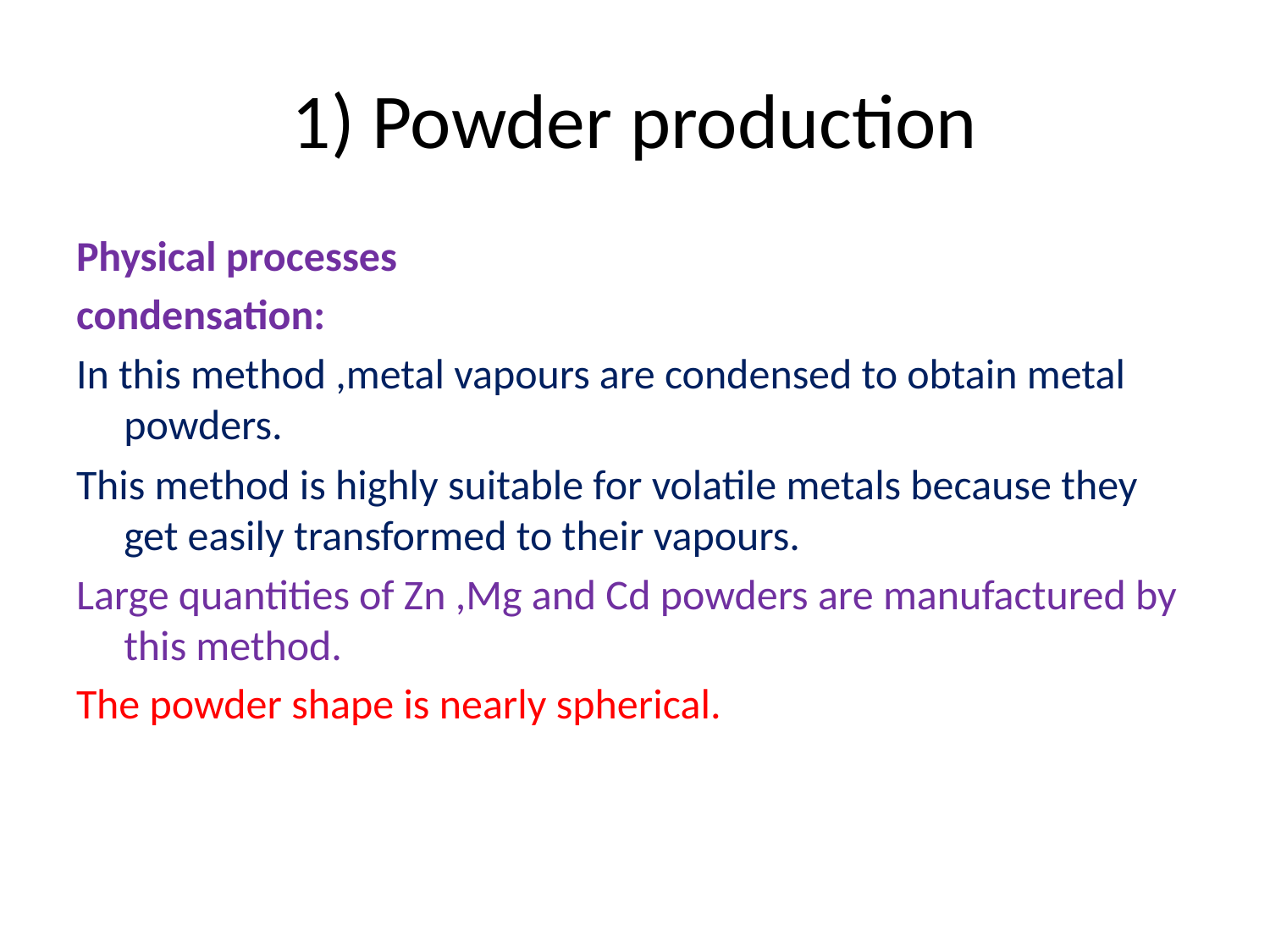

# 1) Powder production
Physical processes
condensation:
In this method ,metal vapours are condensed to obtain metal powders.
This method is highly suitable for volatile metals because they get easily transformed to their vapours.
Large quantities of Zn ,Mg and Cd powders are manufactured by this method.
The powder shape is nearly spherical.